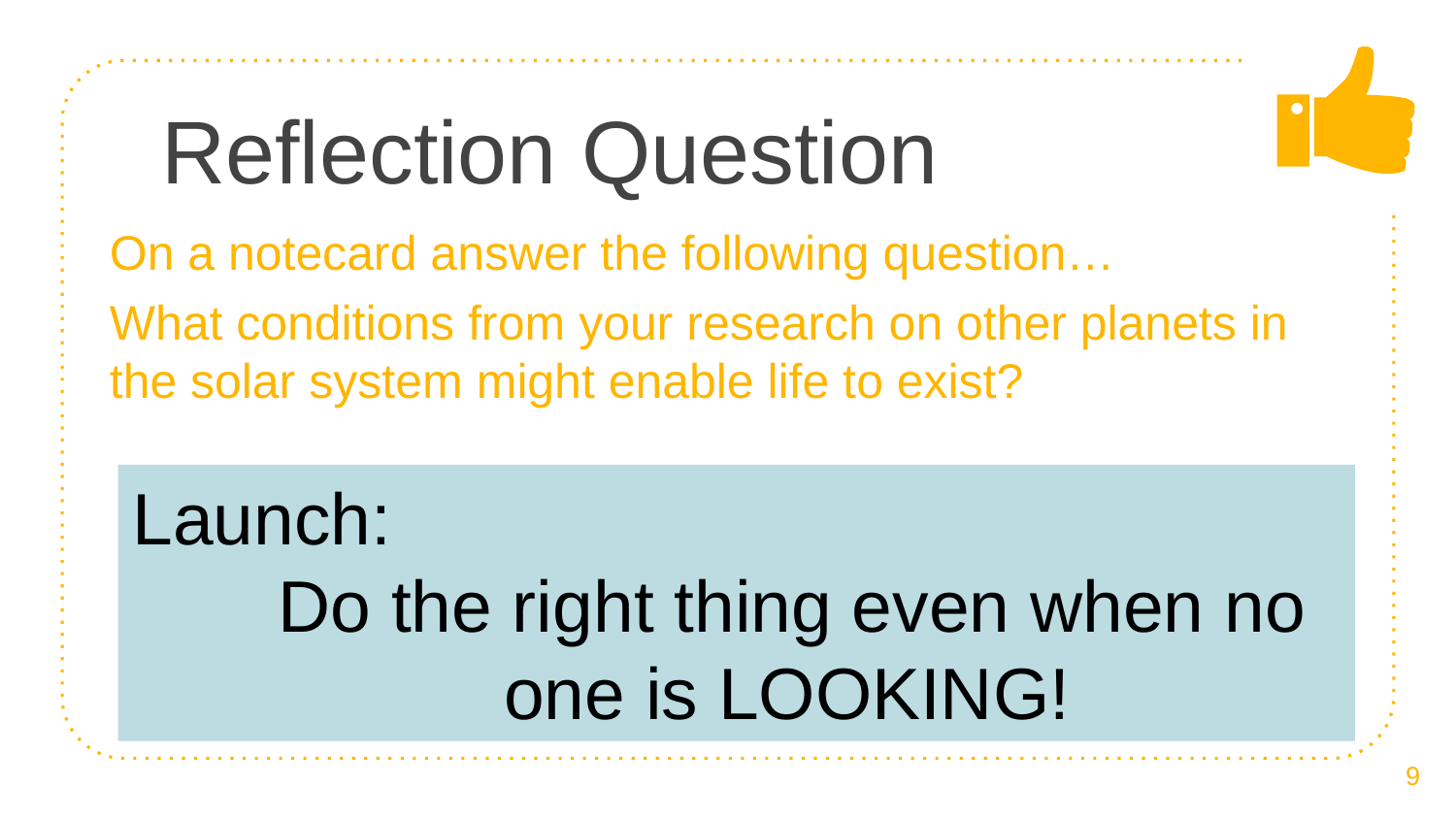

# Reflection Question
On a notecard answer the following question…
What conditions from your research on other planets in the solar system might enable life to exist?
Launch:
	Do the right thing even when no 		    one is LOOKING!
9